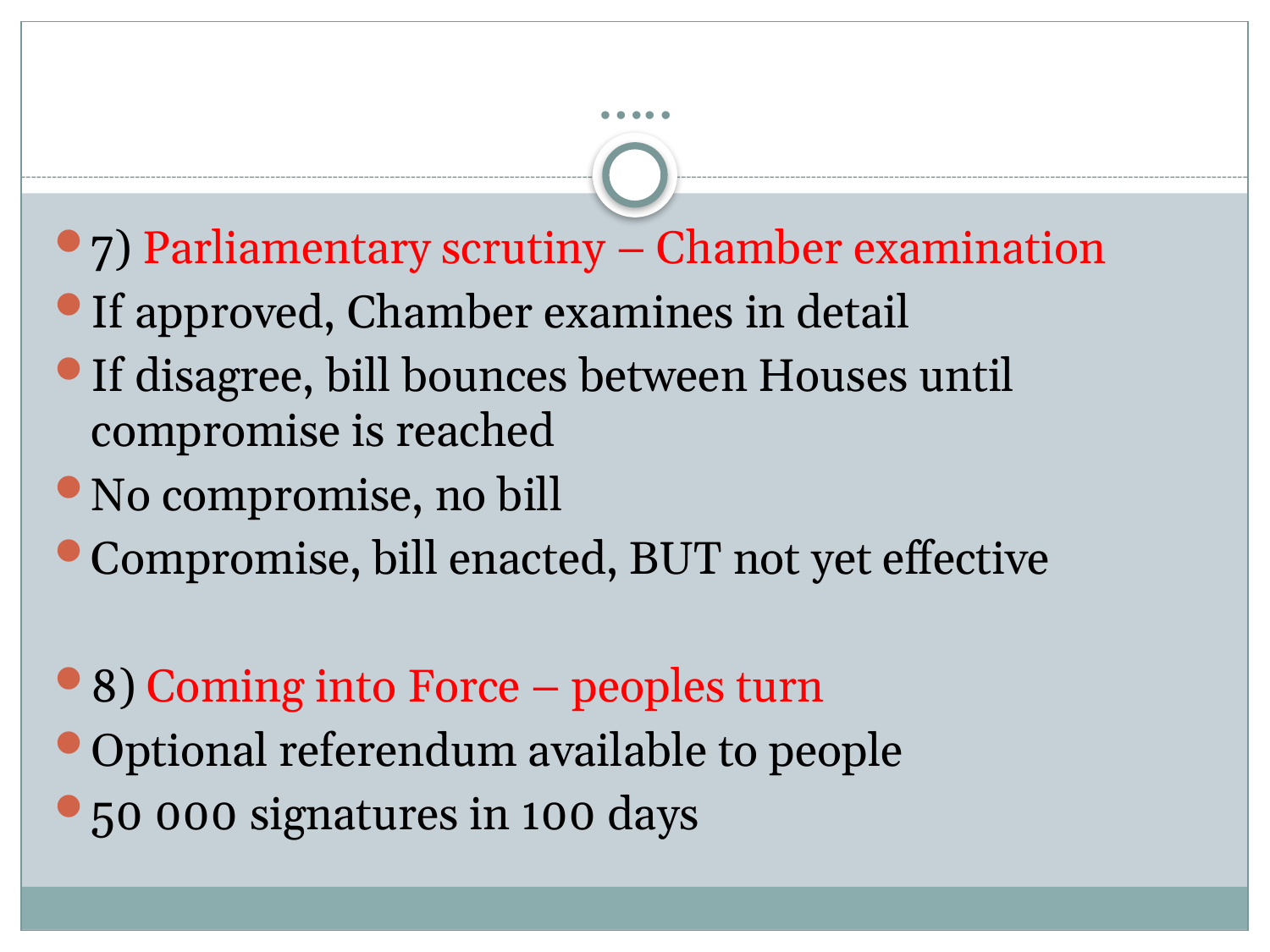

# …..
7) Parliamentary scrutiny – Chamber examination
If approved, Chamber examines in detail
If disagree, bill bounces between Houses until compromise is reached
No compromise, no bill
Compromise, bill enacted, BUT not yet effective

8) Coming into Force – peoples turn
Optional referendum available to people
50 000 signatures in 100 days